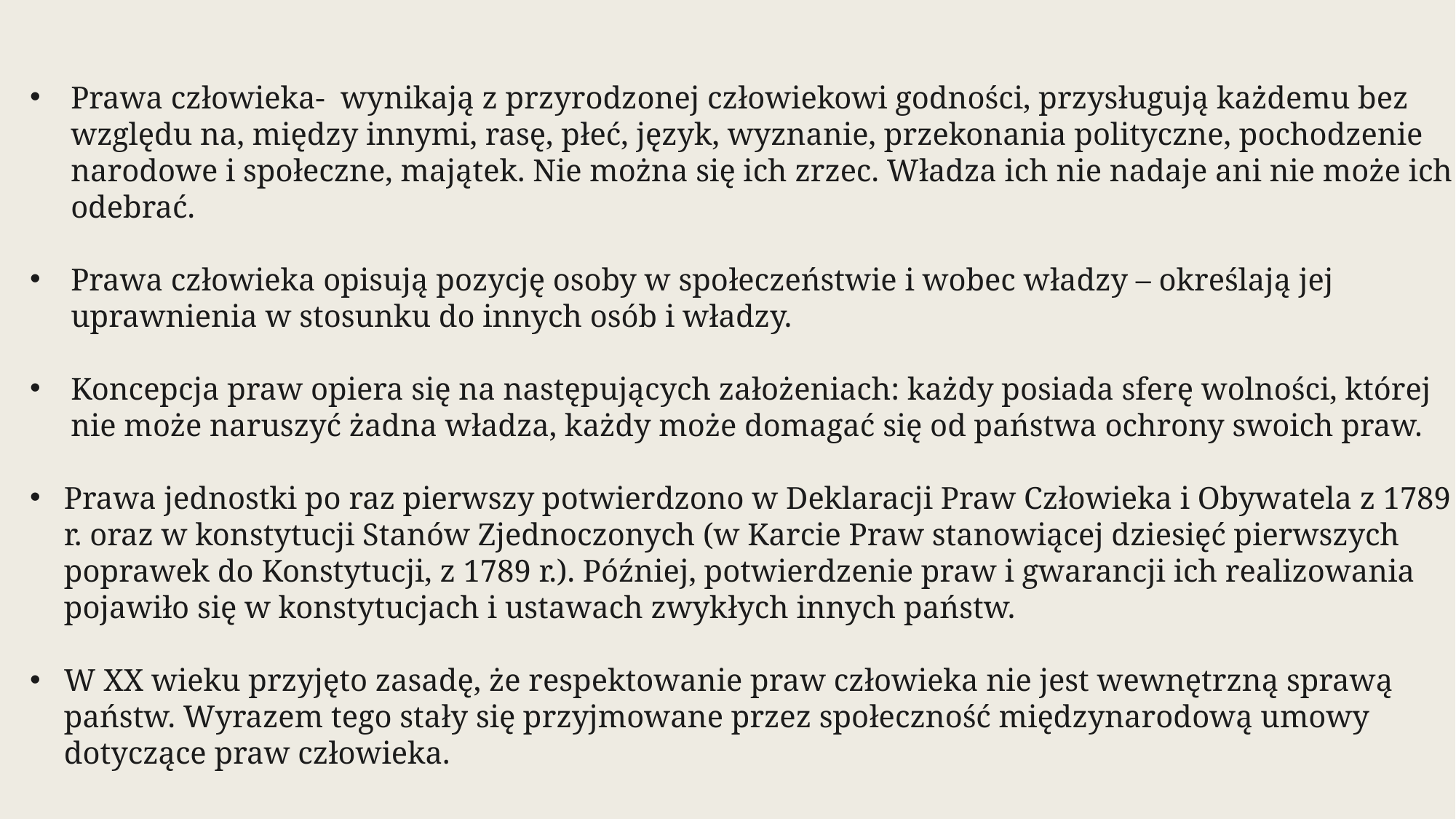

Prawa człowieka-  wynikają z przyrodzonej człowiekowi godności, przysługują każdemu bez względu na, między innymi, rasę, płeć, język, wyznanie, przekonania polityczne, pochodzenie narodowe i społeczne, majątek. Nie można się ich zrzec. Władza ich nie nadaje ani nie może ich odebrać.

Prawa człowieka opisują pozycję osoby w społeczeństwie i wobec władzy – określają jej uprawnienia w stosunku do innych osób i władzy.

Koncepcja praw opiera się na następujących założeniach: każdy posiada sferę wolności, której nie może naruszyć żadna władza, każdy może domagać się od państwa ochrony swoich praw.

Prawa jednostki po raz pierwszy potwierdzono w Deklaracji Praw Człowieka i Obywatela z 1789 r. oraz w konstytucji Stanów Zjednoczonych (w Karcie Praw stanowiącej dziesięć pierwszych poprawek do Konstytucji, z 1789 r.). Później, potwierdzenie praw i gwarancji ich realizowania pojawiło się w konstytucjach i ustawach zwykłych innych państw.

W XX wieku przyjęto zasadę, że respektowanie praw człowieka nie jest wewnętrzną sprawą państw. Wyrazem tego stały się przyjmowane przez społeczność międzynarodową umowy dotyczące praw człowieka.